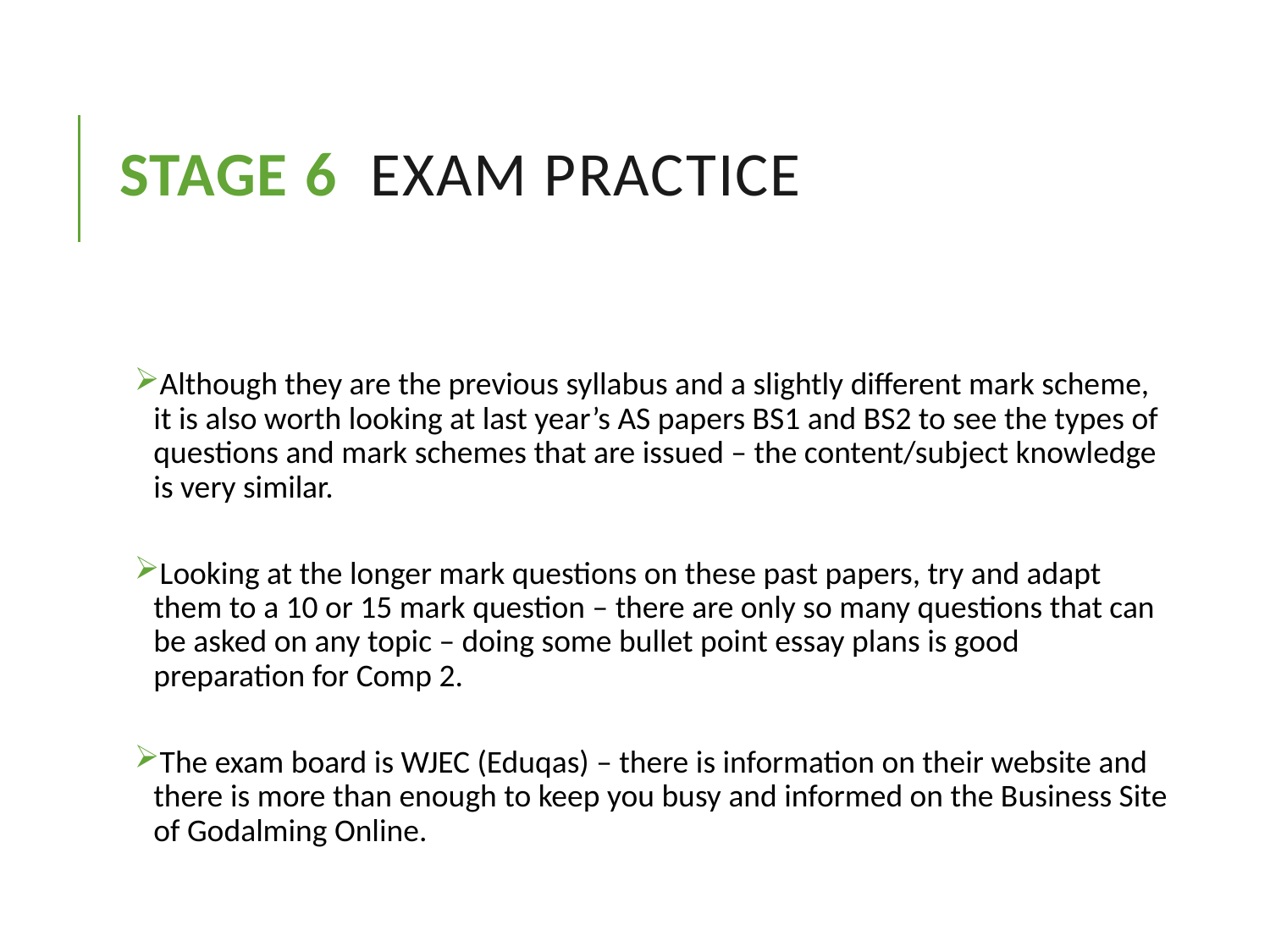

# Stage 6  exam practice

Although they are the previous syllabus and a slightly different mark scheme, it is also worth looking at last year’s AS papers BS1 and BS2 to see the types of questions and mark schemes that are issued – the content/subject knowledge is very similar.

Looking at the longer mark questions on these past papers, try and adapt them to a 10 or 15 mark question – there are only so many questions that can be asked on any topic – doing some bullet point essay plans is good preparation for Comp 2.

The exam board is WJEC (Eduqas) – there is information on their website and there is more than enough to keep you busy and informed on the Business Site of Godalming Online.